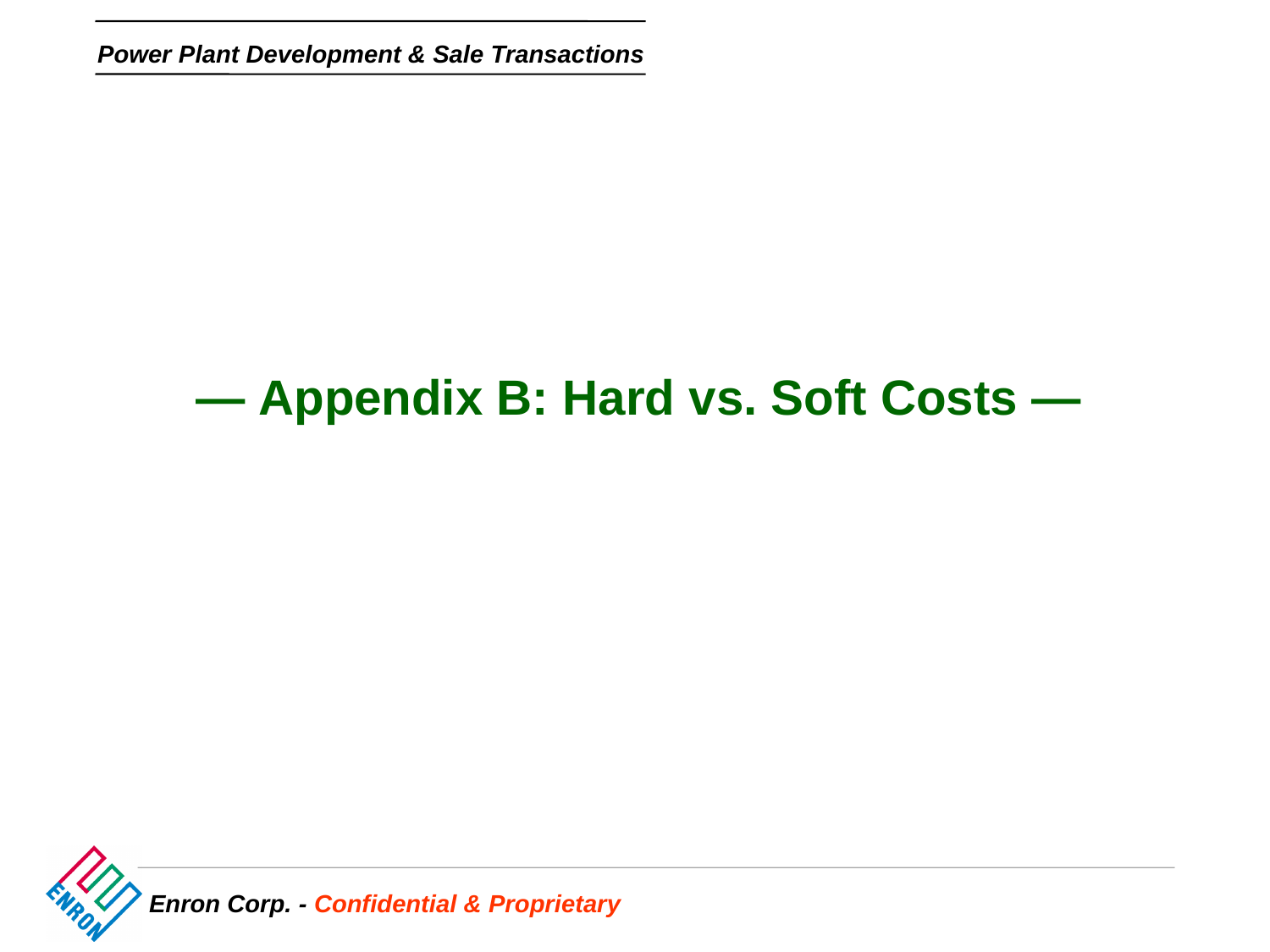

— Appendix B: Hard vs. Soft Costs —